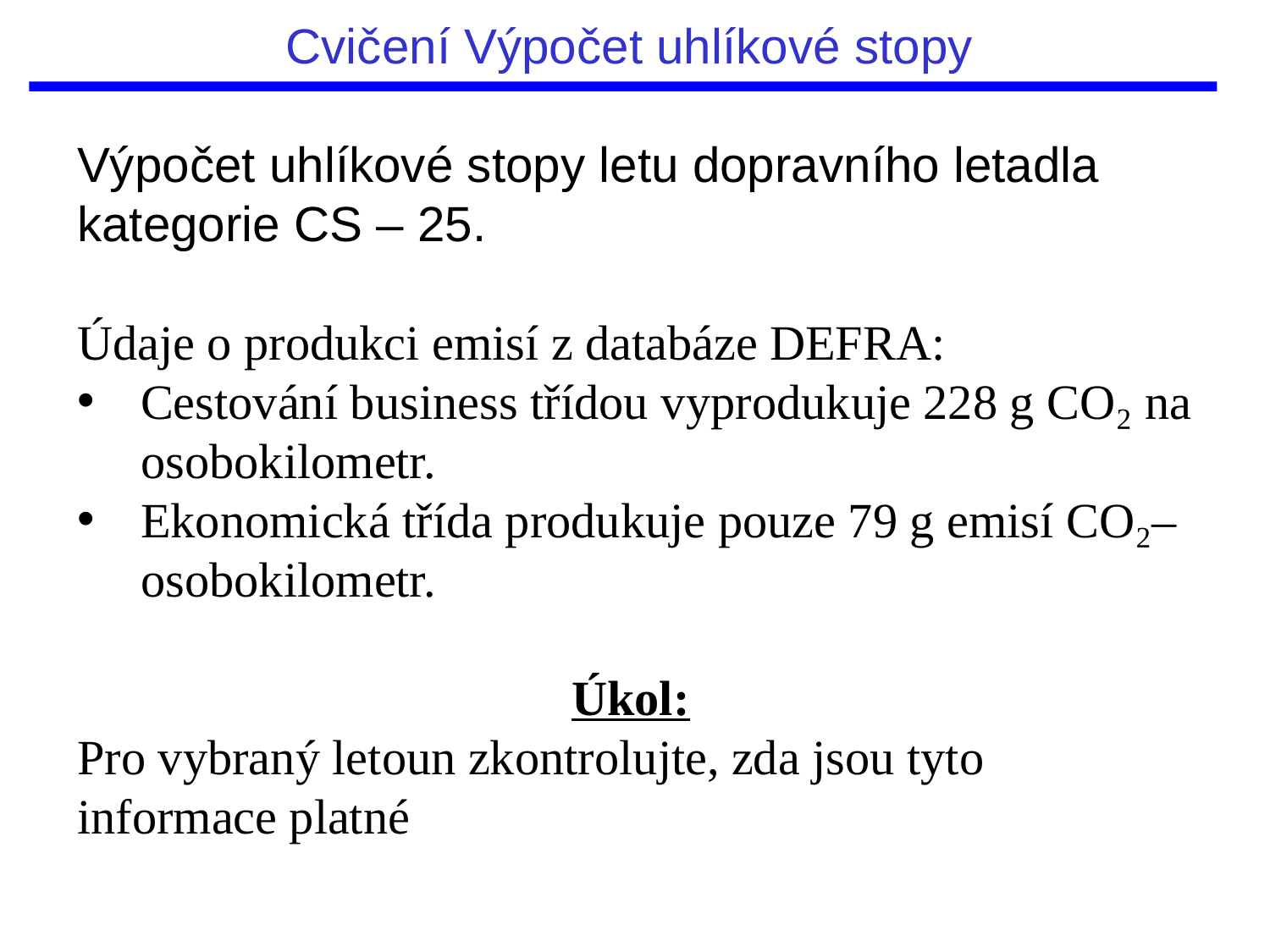

# Cvičení Výpočet uhlíkové stopy

Výpočet uhlíkové stopy letu dopravního letadla kategorie CS – 25.

Údaje o produkci emisí z databáze DEFRA:
Cestování business třídou vyprodukuje 228 g CO₂ na osobokilometr.
Ekonomická třída produkuje pouze 79 g emisí CO₂–osobokilometr.

Úkol:
Pro vybraný letoun zkontrolujte, zda jsou tyto informace platné